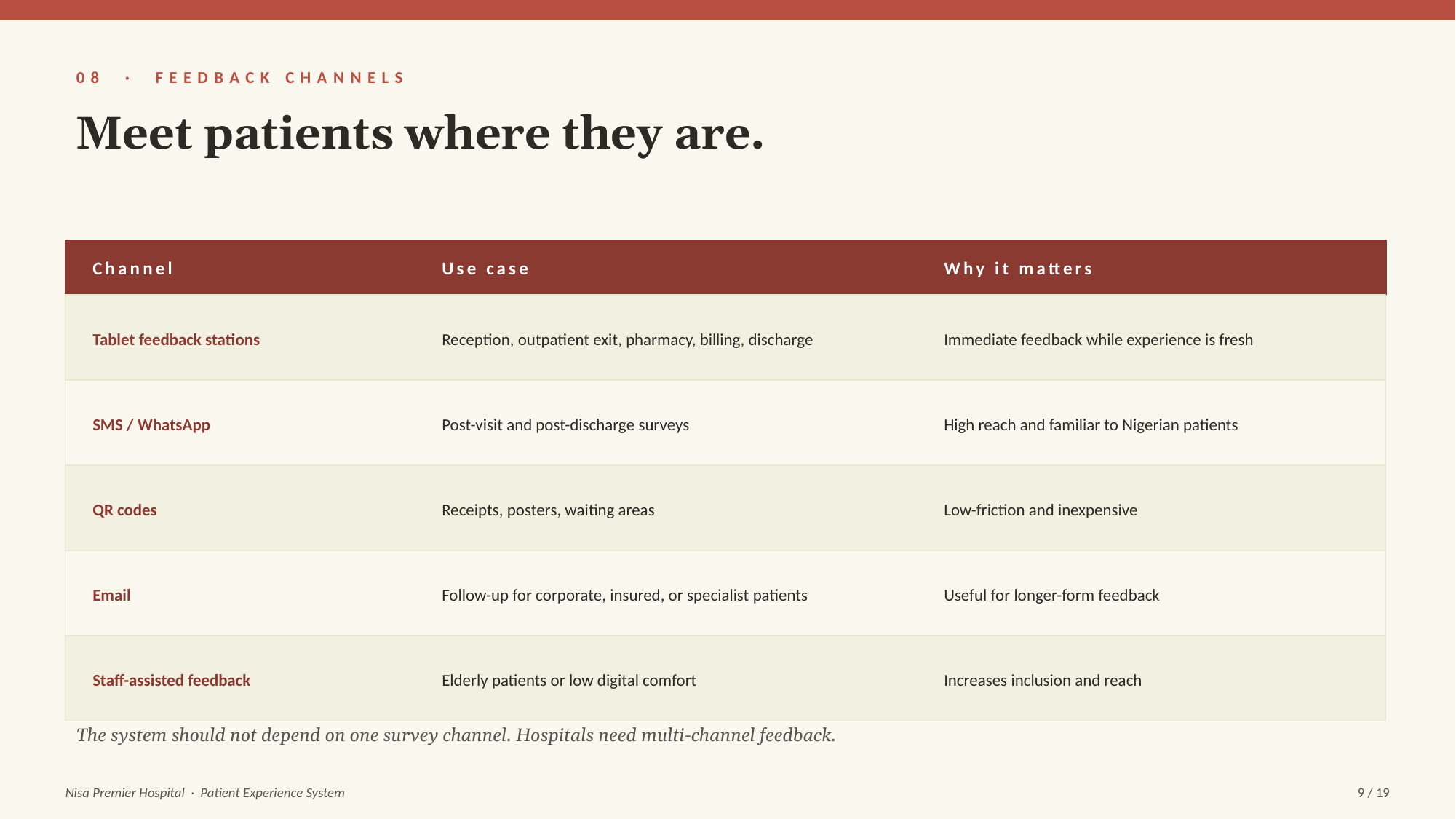

08  ·  FEEDBACK CHANNELS
Meet patients where they are.

Channel
Use case
Why it matters

Tablet feedback stations
Reception, outpatient exit, pharmacy, billing, discharge
Immediate feedback while experience is fresh

SMS / WhatsApp
Post-visit and post-discharge surveys
High reach and familiar to Nigerian patients

QR codes
Receipts, posters, waiting areas
Low-friction and inexpensive

Email
Follow-up for corporate, insured, or specialist patients
Useful for longer-form feedback

Staff-assisted feedback
Elderly patients or low digital comfort
Increases inclusion and reach
The system should not depend on one survey channel. Hospitals need multi-channel feedback.
Nisa Premier Hospital  ·  Patient Experience System
9 / 19